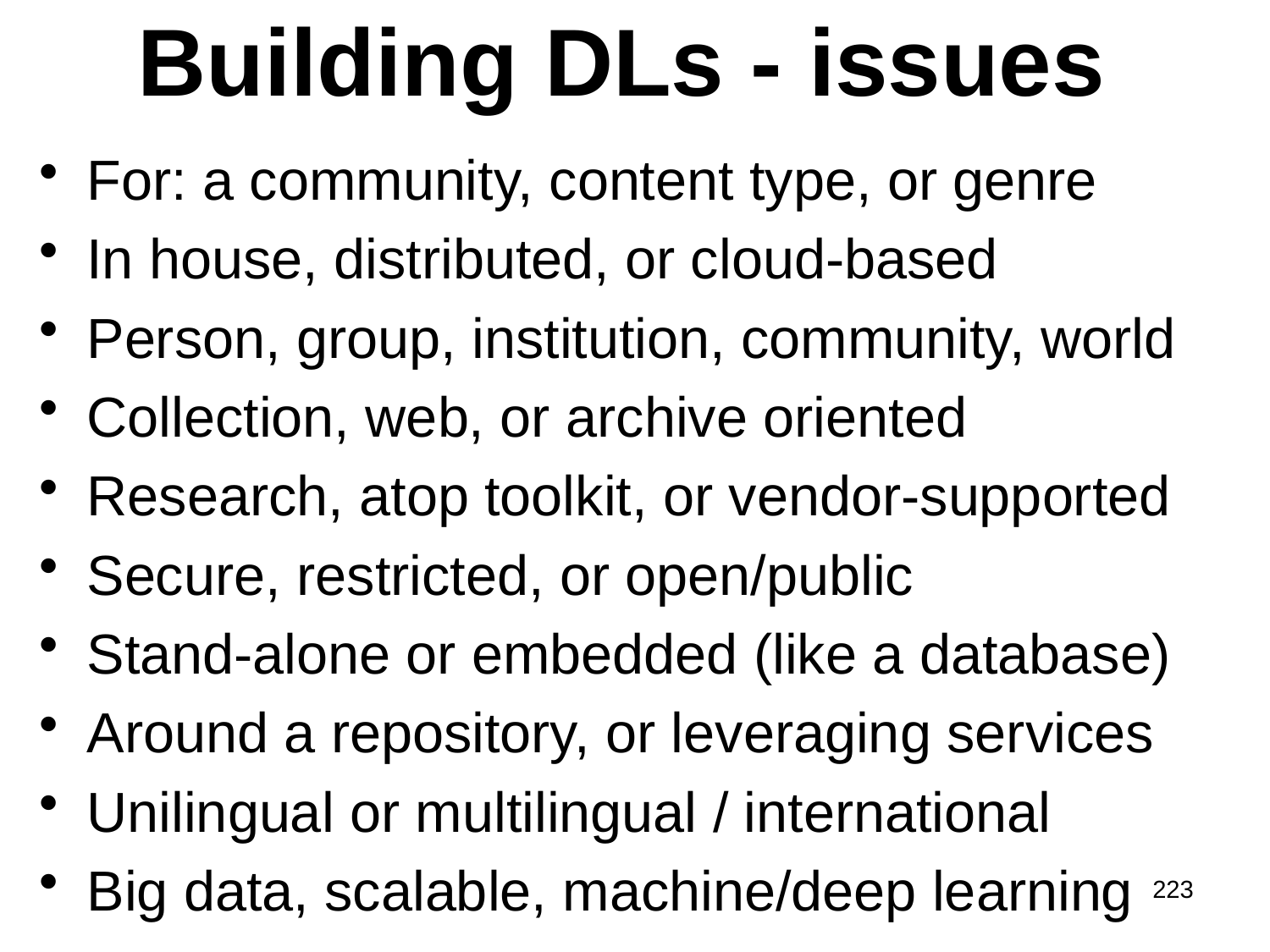

# Building DLs - issues
For: a community, content type, or genre
In house, distributed, or cloud-based
Person, group, institution, community, world
Collection, web, or archive oriented
Research, atop toolkit, or vendor-supported
Secure, restricted, or open/public
Stand-alone or embedded (like a database)
Around a repository, or leveraging services
Unilingual or multilingual / international
Big data, scalable, machine/deep learning
223